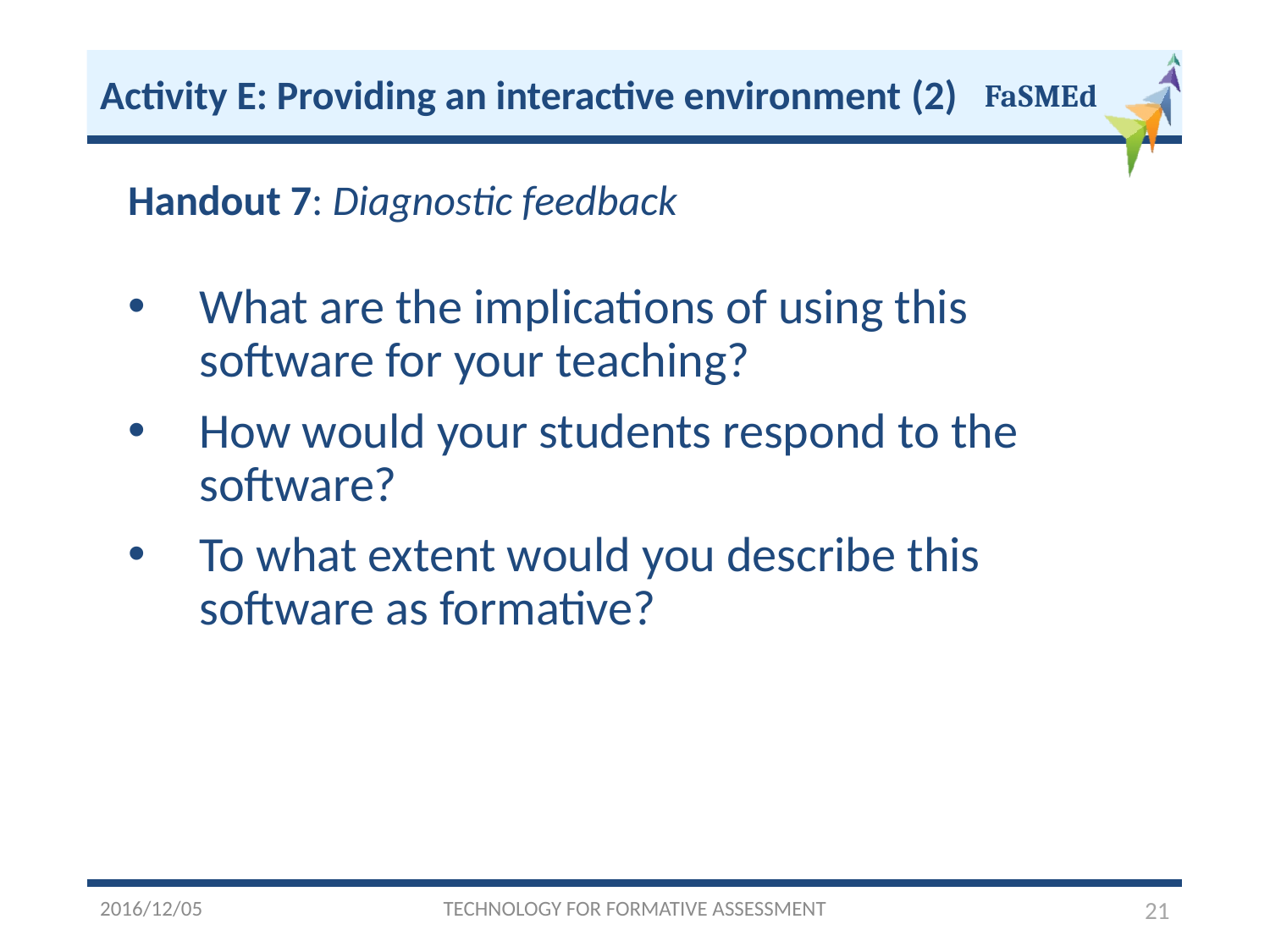

Activity E: Providing an interactive environment (2)
Handout 7: Diagnostic feedback
What are the implications of using this software for your teaching?
How would your students respond to the software?
To what extent would you describe this software as formative?
2016/12/05
TECHNOLOGY FOR FORMATIVE ASSESSMENT